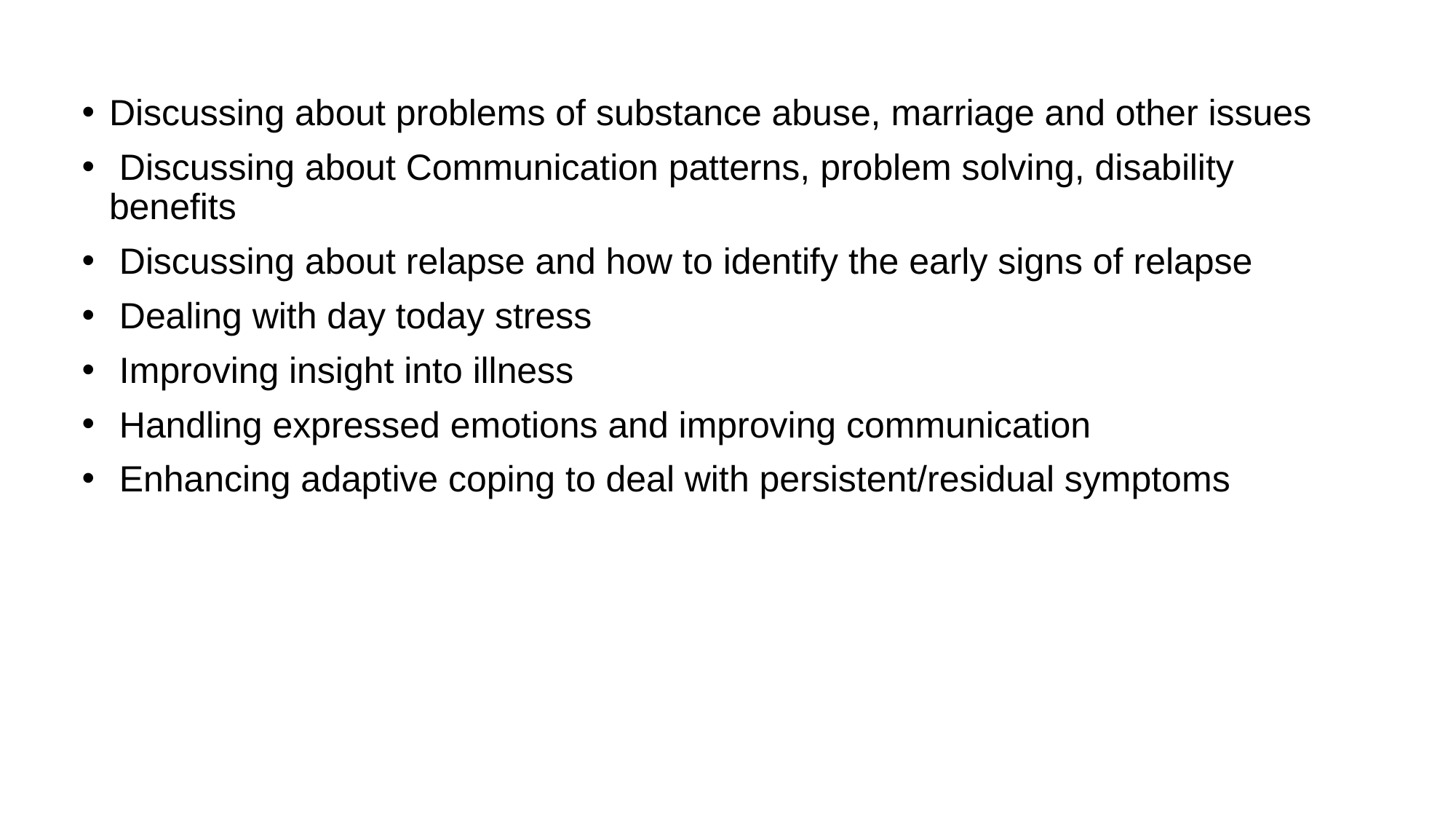

Discussing about problems of substance abuse, marriage and other issues
 Discussing about Communication patterns, problem solving, disability benefits
 Discussing about relapse and how to identify the early signs of relapse
 Dealing with day today stress
 Improving insight into illness
 Handling expressed emotions and improving communication
 Enhancing adaptive coping to deal with persistent/residual symptoms